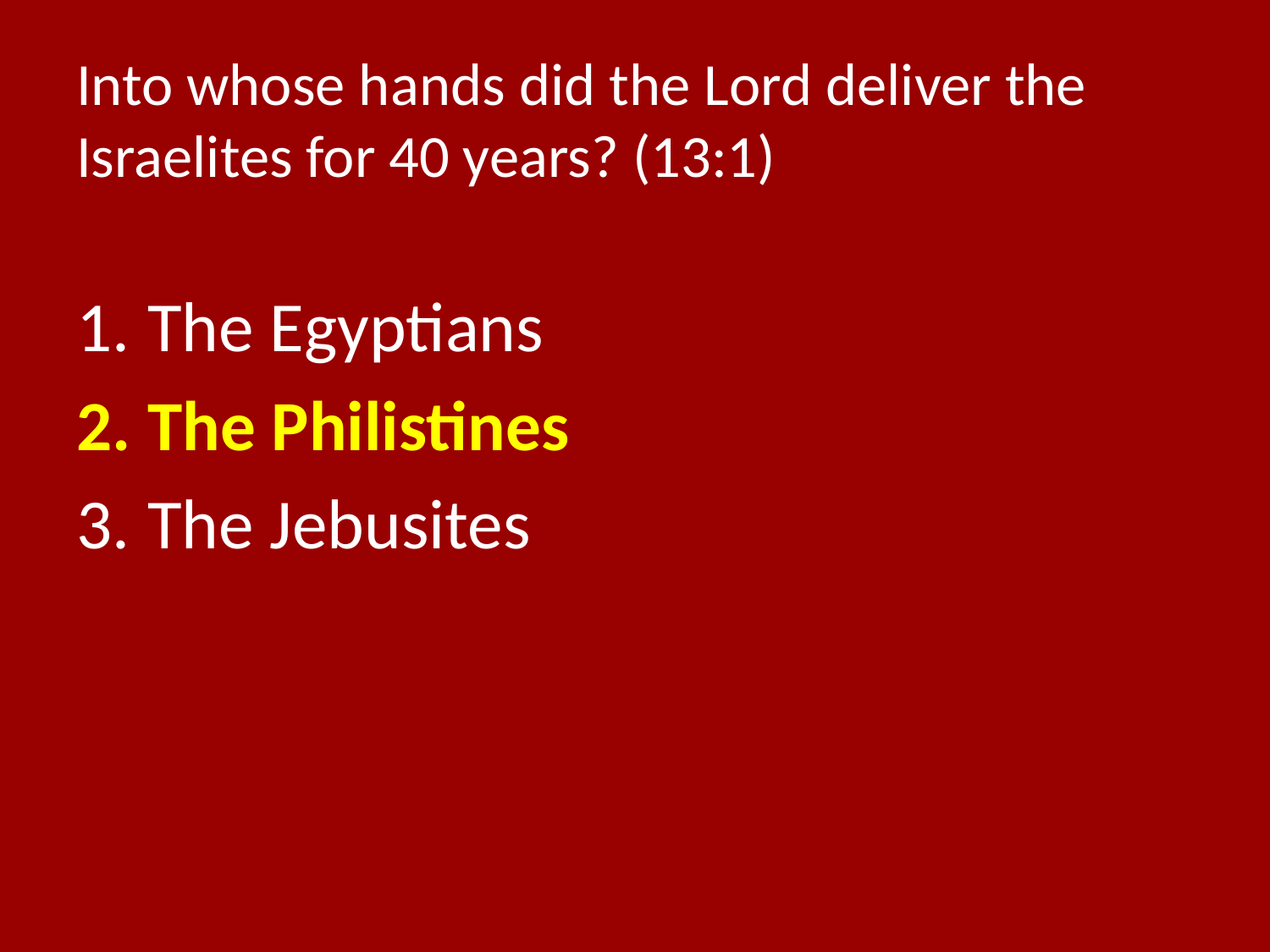

# Into whose hands did the Lord deliver the Israelites for 40 years? (13:1)
The Egyptians
The Philistines
The Jebusites